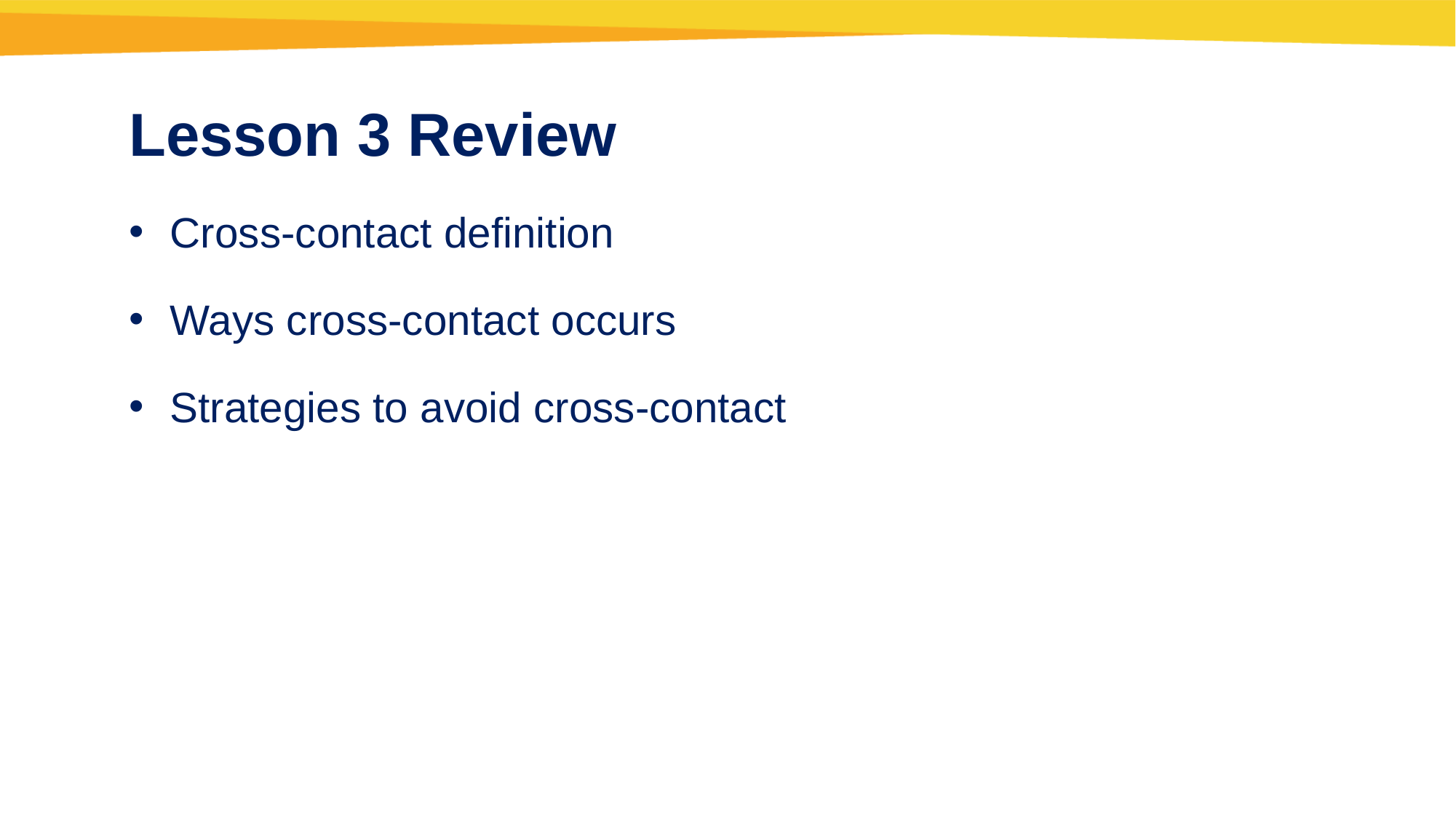

Lesson 3 Review
Cross-contact definition
Ways cross-contact occurs
Strategies to avoid cross-contact